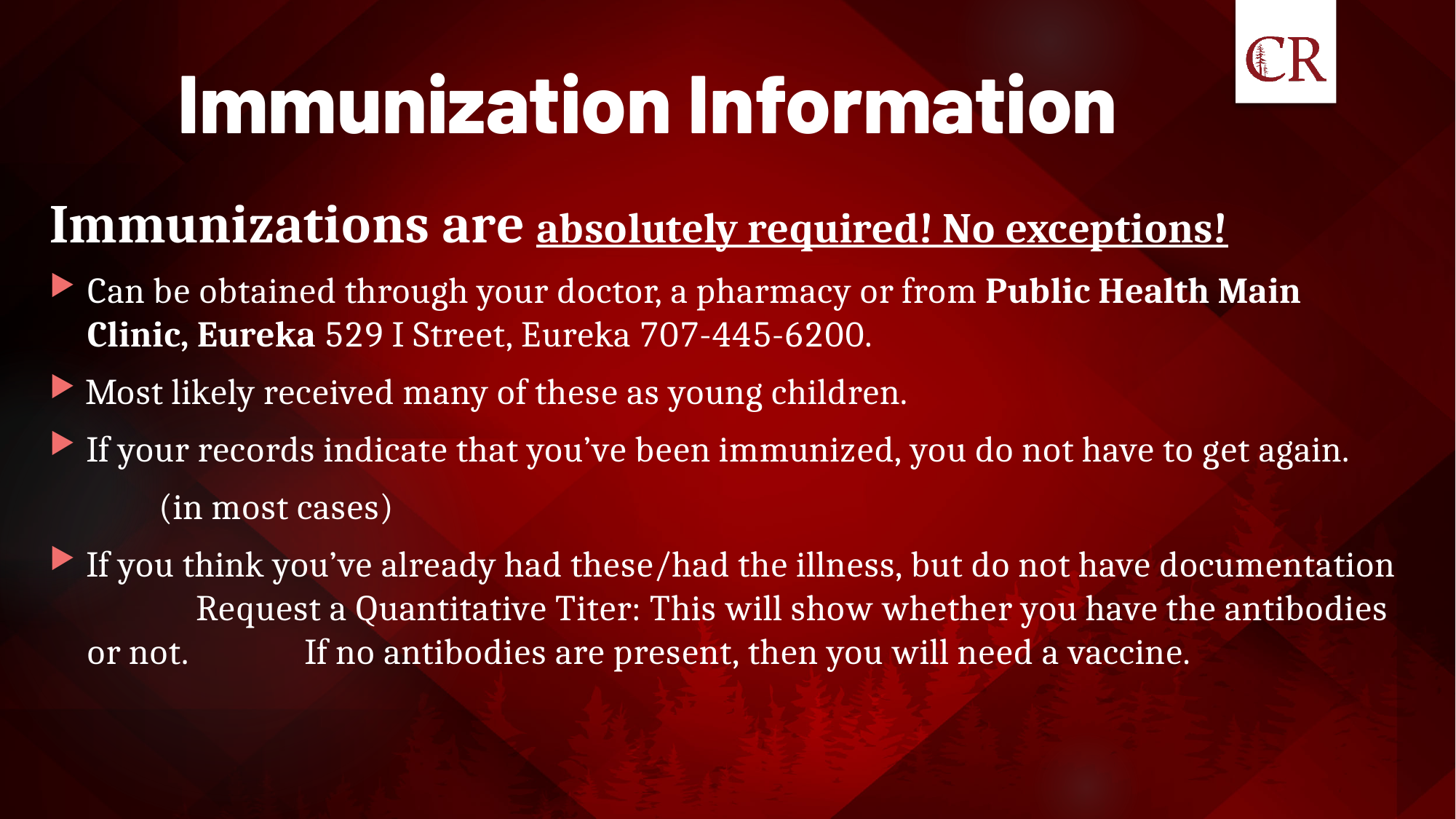

# Immunization Information
Immunizations are absolutely required! No exceptions!
Can be obtained through your doctor, a pharmacy or from Public Health Main Clinic, Eureka 529 I Street, Eureka 707-445-6200.
Most likely received many of these as young children.
If your records indicate that you’ve been immunized, you do not have to get again.
	(in most cases)
If you think you’ve already had these/had the illness, but do not have documentation 	Request a Quantitative Titer: This will show whether you have the antibodies or not.   	If no antibodies are present, then you will need a vaccine.